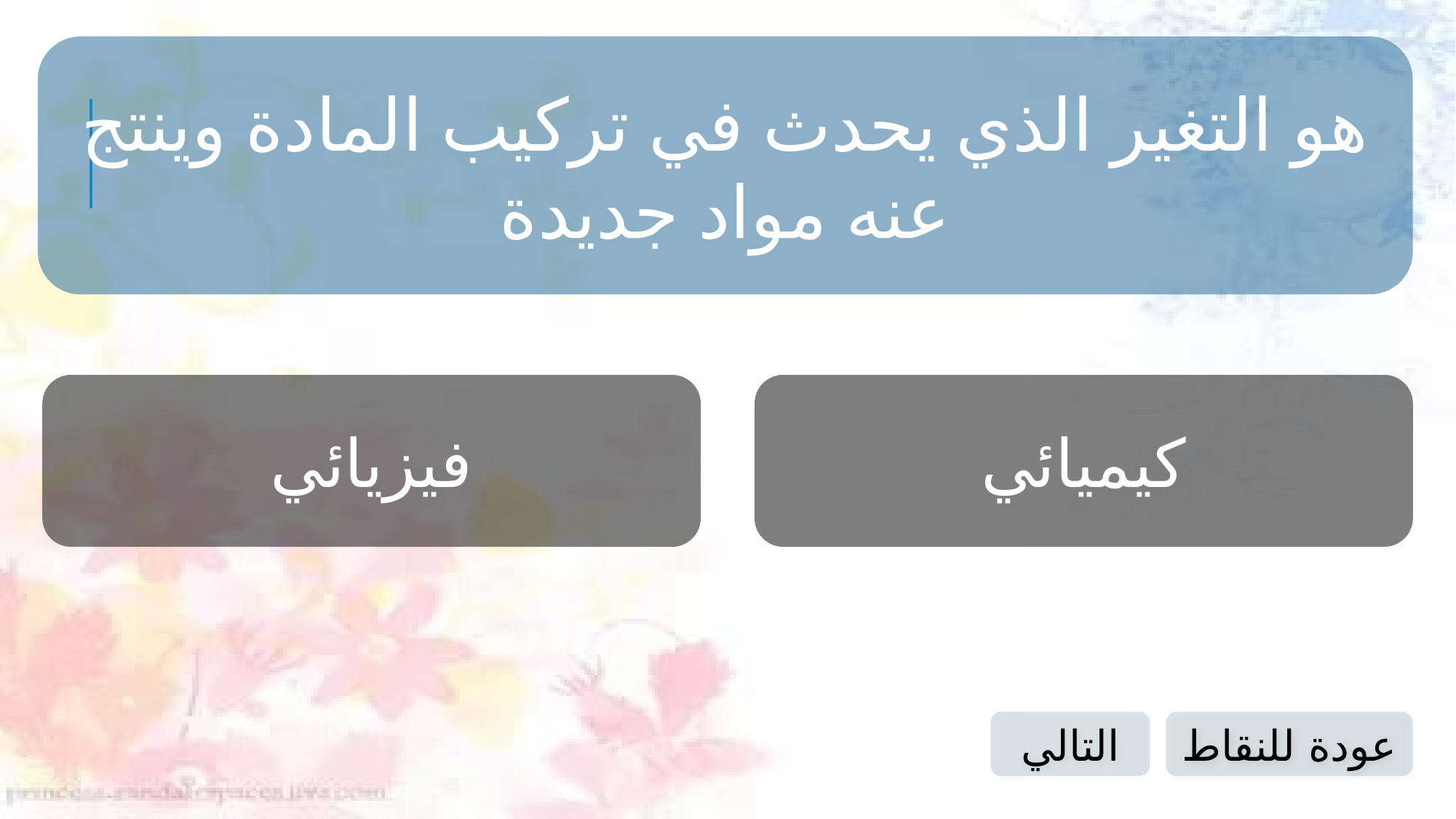

هو التغير الذي يحدث في تركيب المادة وينتج عنه مواد جديدة
فيزيائي
كيميائي
التالي
عودة للنقاط